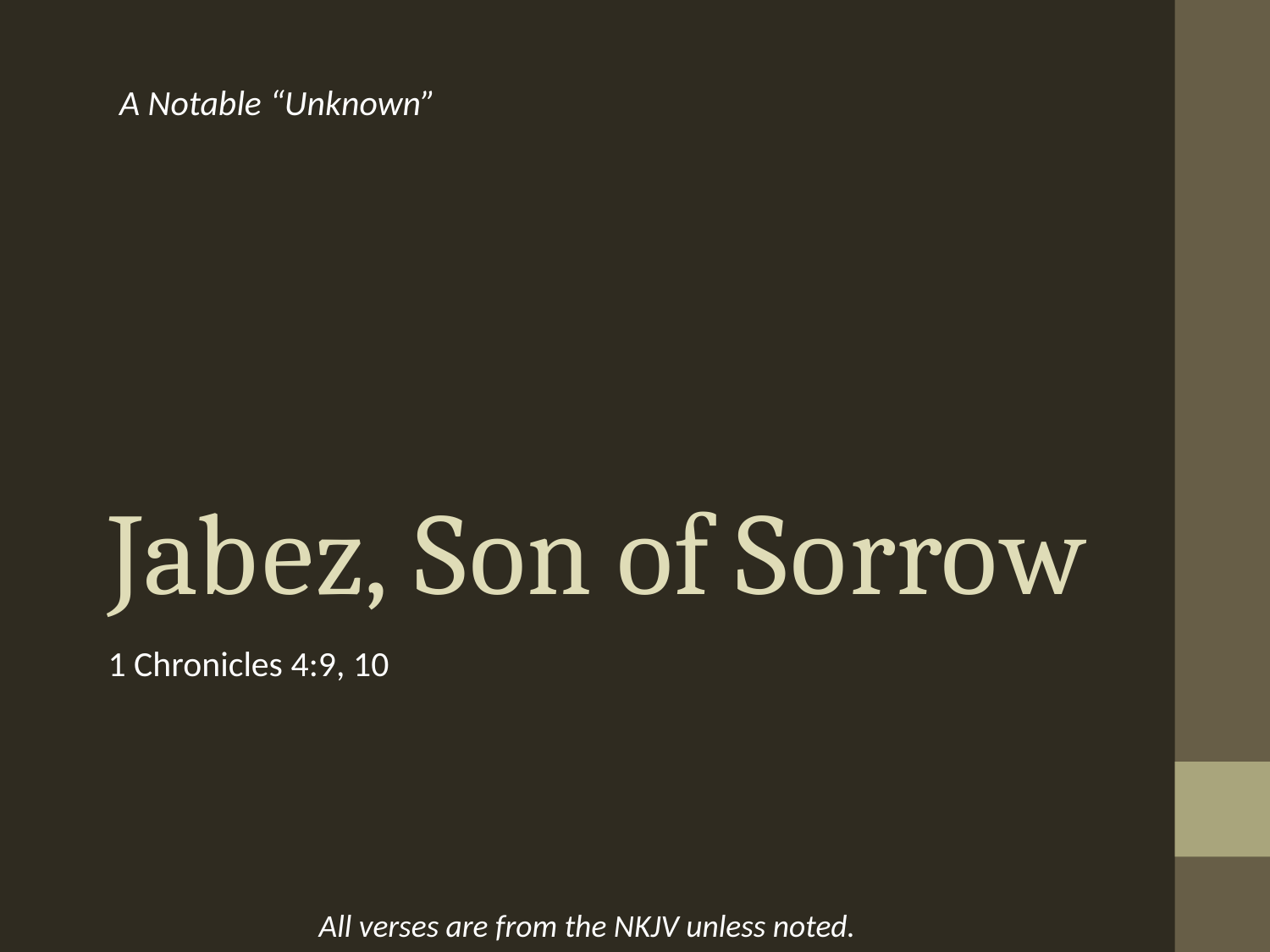

A Notable “Unknown”
# Jabez, Son of Sorrow
1 Chronicles 4:9, 10
All verses are from the NKJV unless noted.